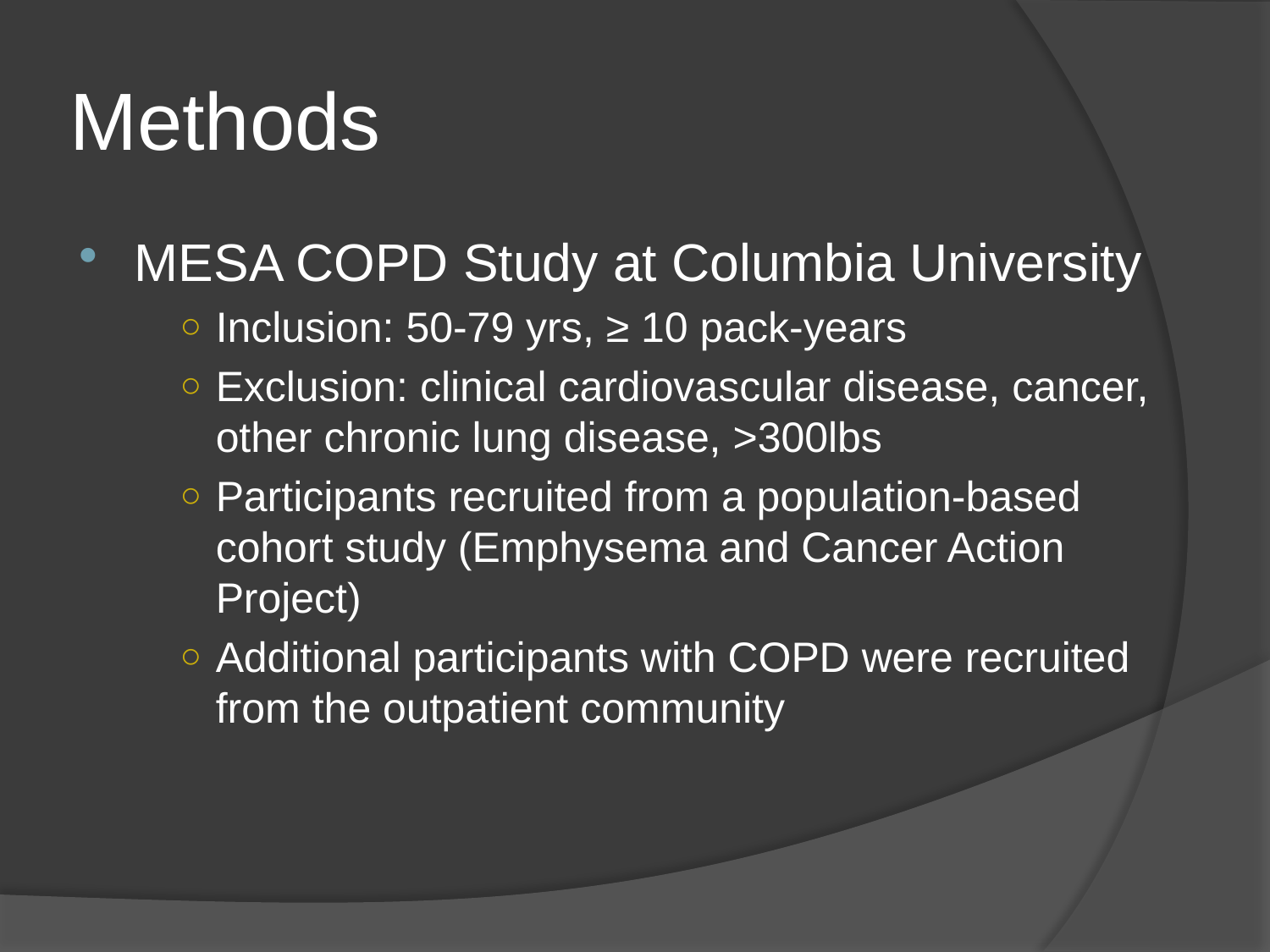

# Methods
MESA COPD Study at Columbia University
Inclusion: 50-79 yrs, ≥ 10 pack-years
Exclusion: clinical cardiovascular disease, cancer, other chronic lung disease, >300lbs
Participants recruited from a population-based cohort study (Emphysema and Cancer Action Project)
Additional participants with COPD were recruited from the outpatient community